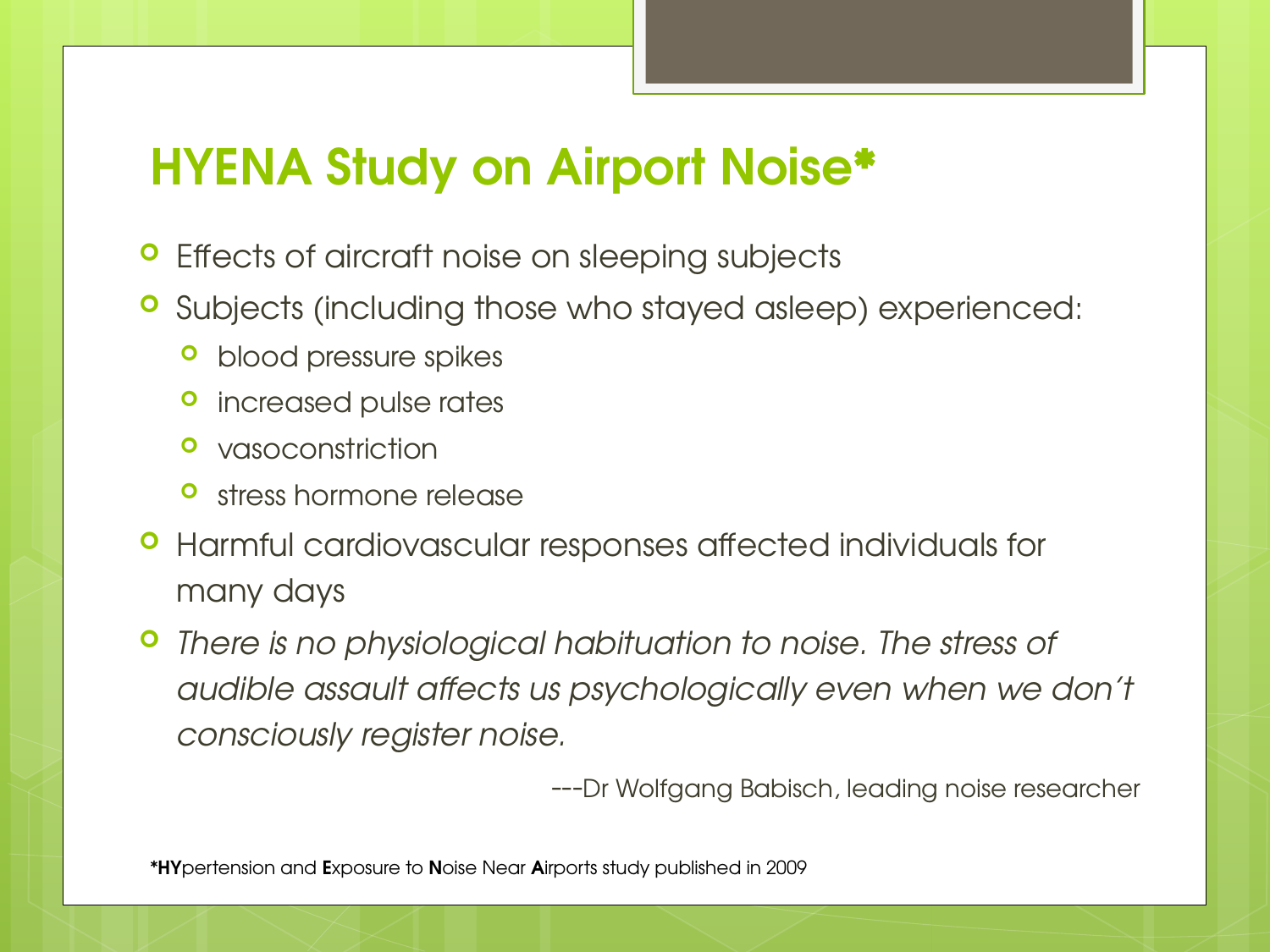

# HYENA Study on Airport Noise*
Effects of aircraft noise on sleeping subjects
Subjects (including those who stayed asleep) experienced:
blood pressure spikes
increased pulse rates
vasoconstriction
stress hormone release
Harmful cardiovascular responses affected individuals for many days
There is no physiological habituation to noise. The stress of audible assault affects us psychologically even when we don’t consciously register noise.
---Dr Wolfgang Babisch, leading noise researcher
*HYpertension and Exposure to Noise Near Airports study published in 2009